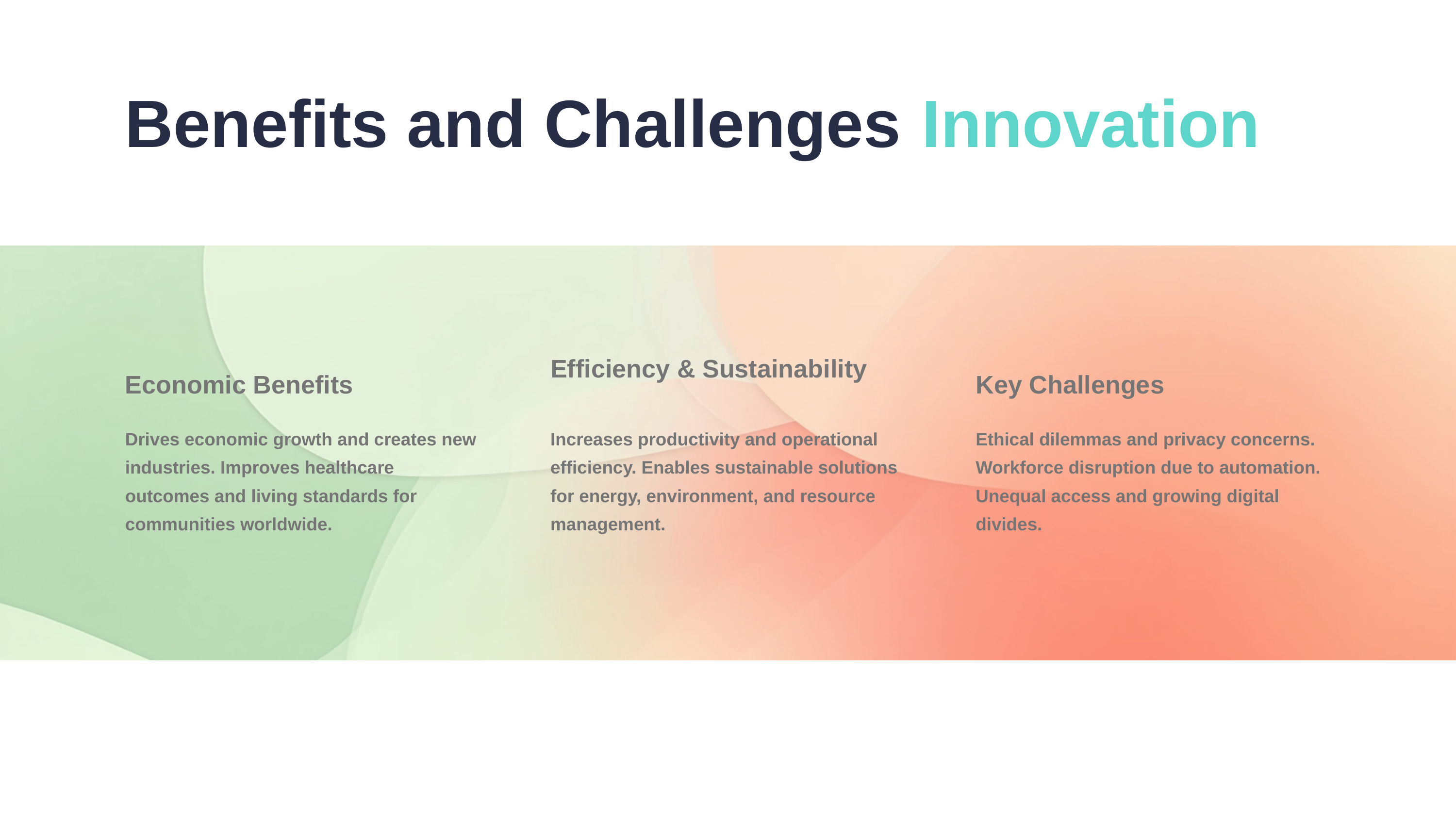

Benefits and Challenges
Innovation
Efficiency & Sustainability
Economic Benefits
Key Challenges
Drives economic growth and creates new industries. Improves healthcare outcomes and living standards for communities worldwide.
Increases productivity and operational efficiency. Enables sustainable solutions for energy, environment, and resource management.
Ethical dilemmas and privacy concerns. Workforce disruption due to automation. Unequal access and growing digital divides.